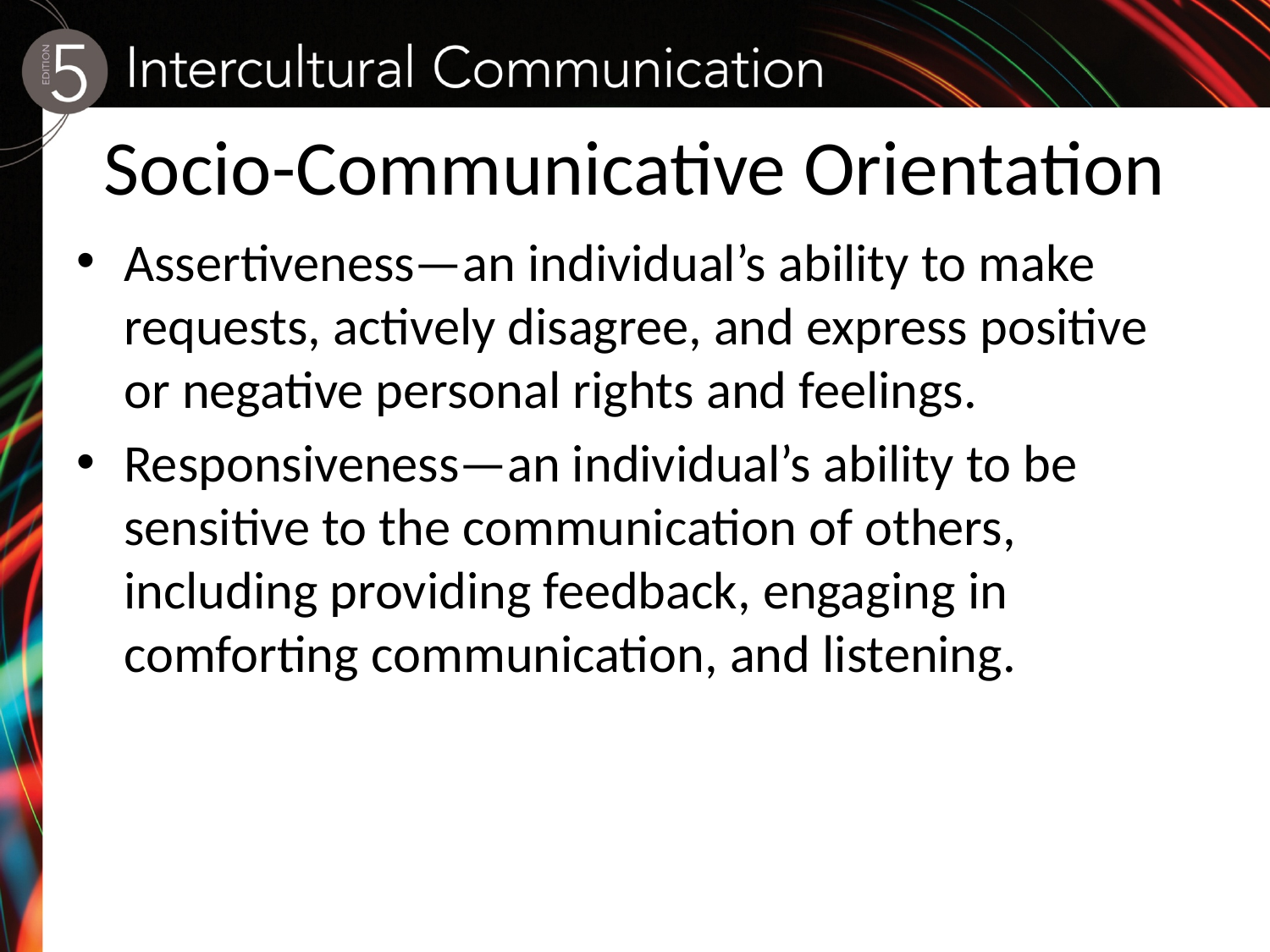

# Socio-Communicative Orientation
Assertiveness—an individual’s ability to make requests, actively disagree, and express positive or negative personal rights and feelings.
Responsiveness—an individual’s ability to be sensitive to the communication of others, including providing feedback, engaging in comforting communication, and listening.